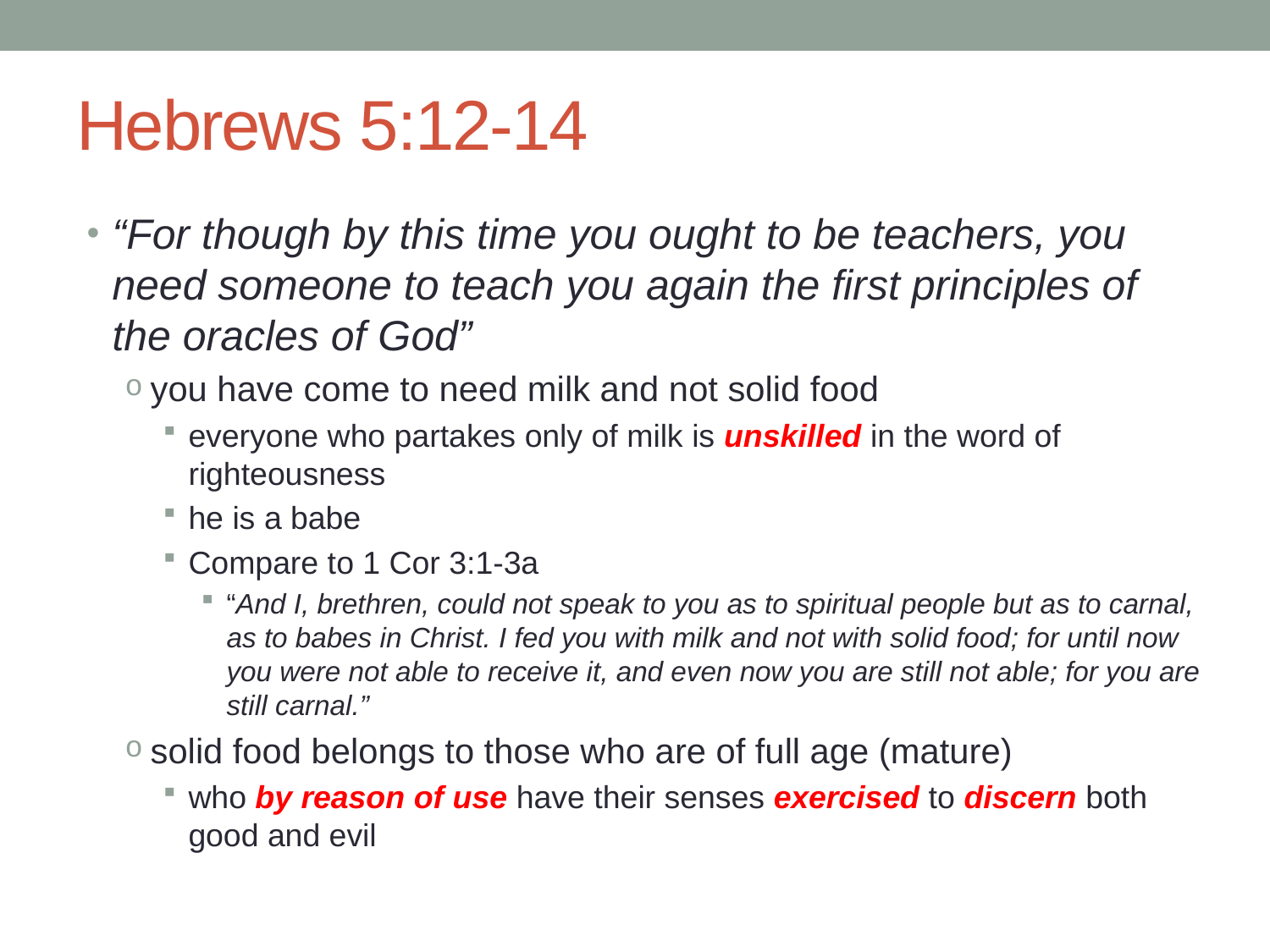

# Hebrews 5:12-14
“For though by this time you ought to be teachers, you need someone to teach you again the first principles of the oracles of God”
you have come to need milk and not solid food
everyone who partakes only of milk is unskilled in the word of righteousness
he is a babe
Compare to 1 Cor 3:1-3a
“And I, brethren, could not speak to you as to spiritual people but as to carnal, as to babes in Christ. I fed you with milk and not with solid food; for until now you were not able to receive it, and even now you are still not able; for you are still carnal.”
solid food belongs to those who are of full age (mature)
who by reason of use have their senses exercised to discern both good and evil